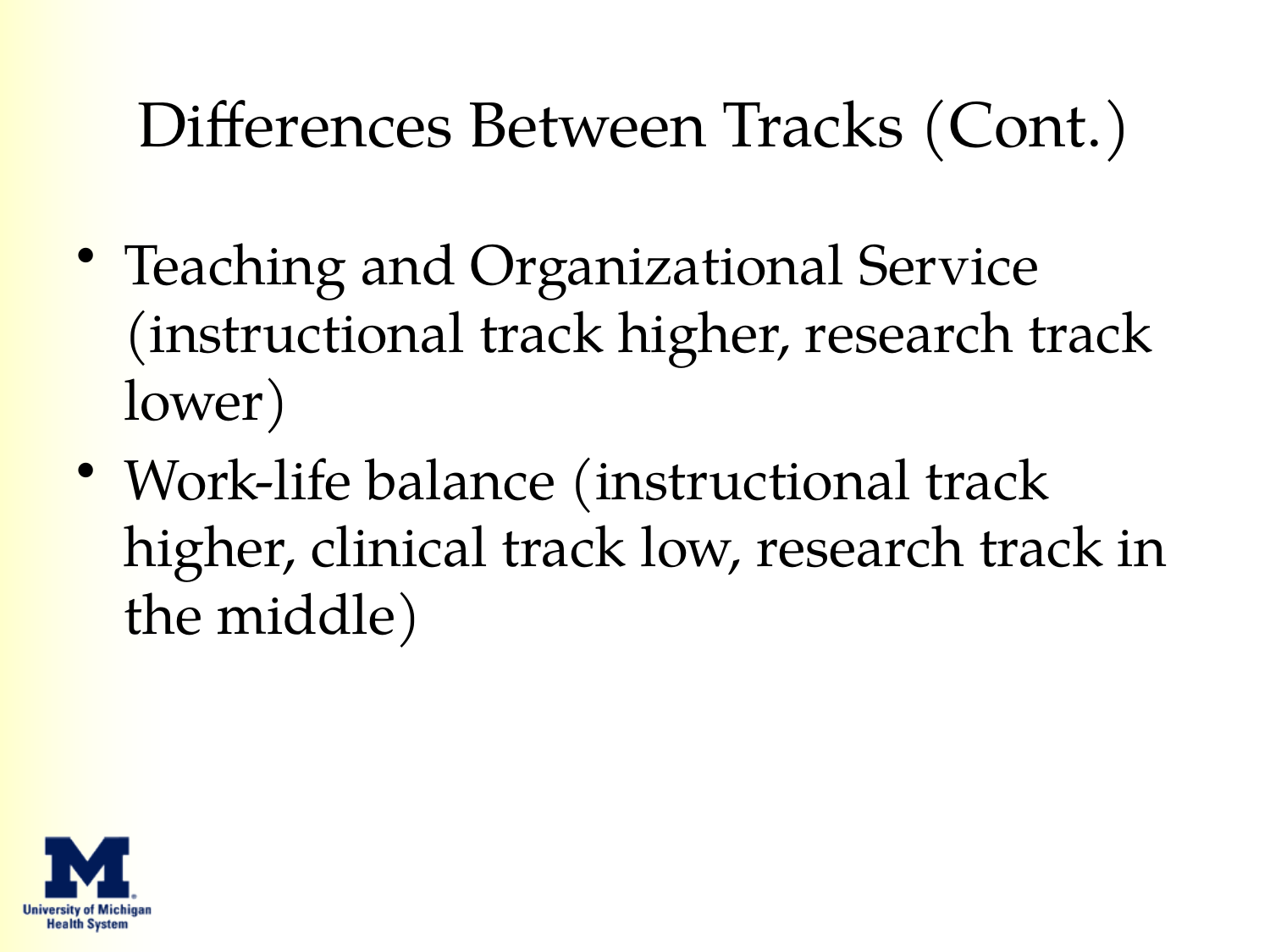

# Differences Between Tracks (Cont.)
Teaching and Organizational Service (instructional track higher, research track lower)
Work-life balance (instructional track higher, clinical track low, research track in the middle)